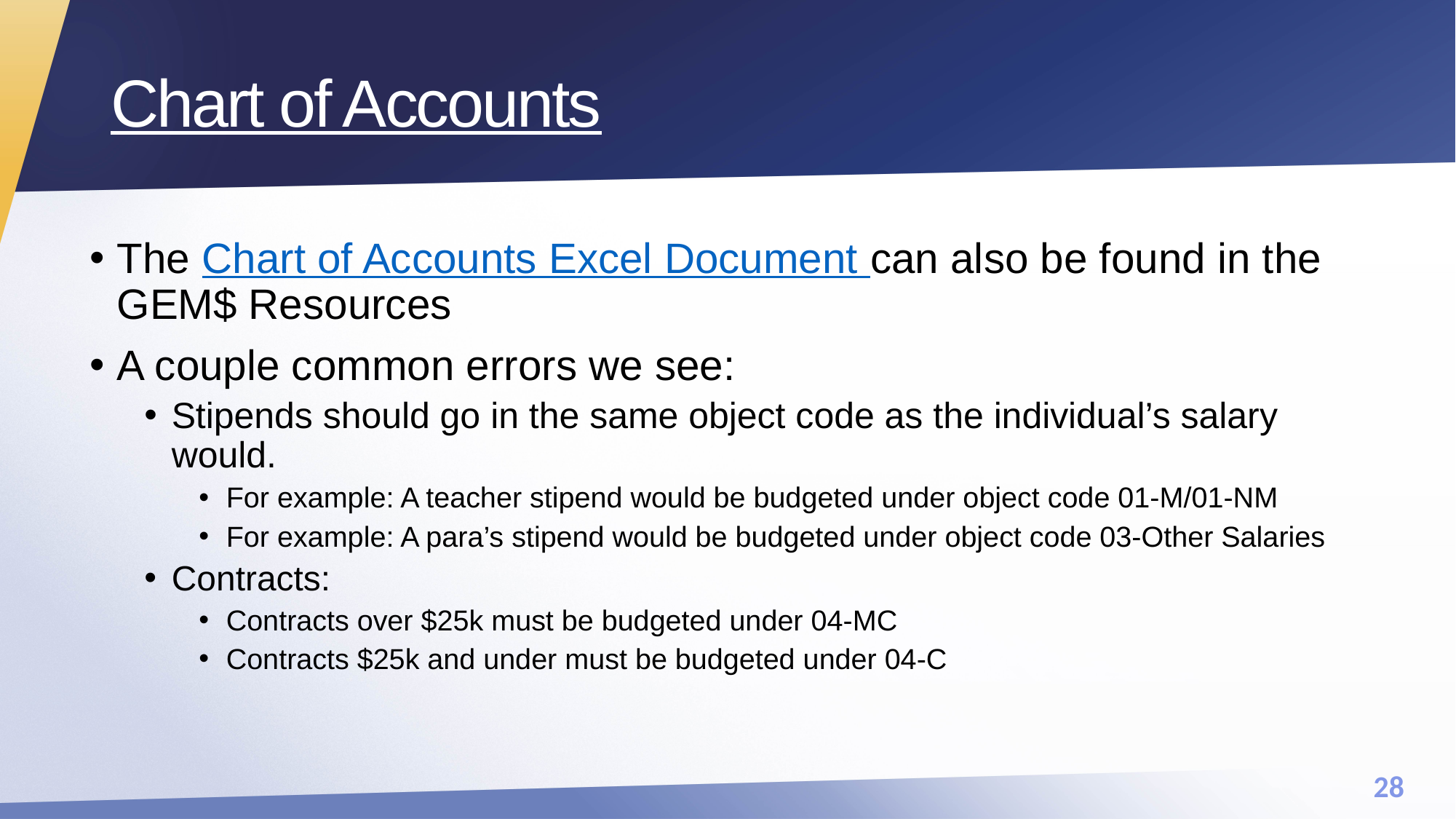

# Chart of Accounts
The Chart of Accounts Excel Document can also be found in the GEM$ Resources
A couple common errors we see:
Stipends should go in the same object code as the individual’s salary would.
For example: A teacher stipend would be budgeted under object code 01-M/01-NM
For example: A para’s stipend would be budgeted under object code 03-Other Salaries
Contracts:
Contracts over $25k must be budgeted under 04-MC
Contracts $25k and under must be budgeted under 04-C